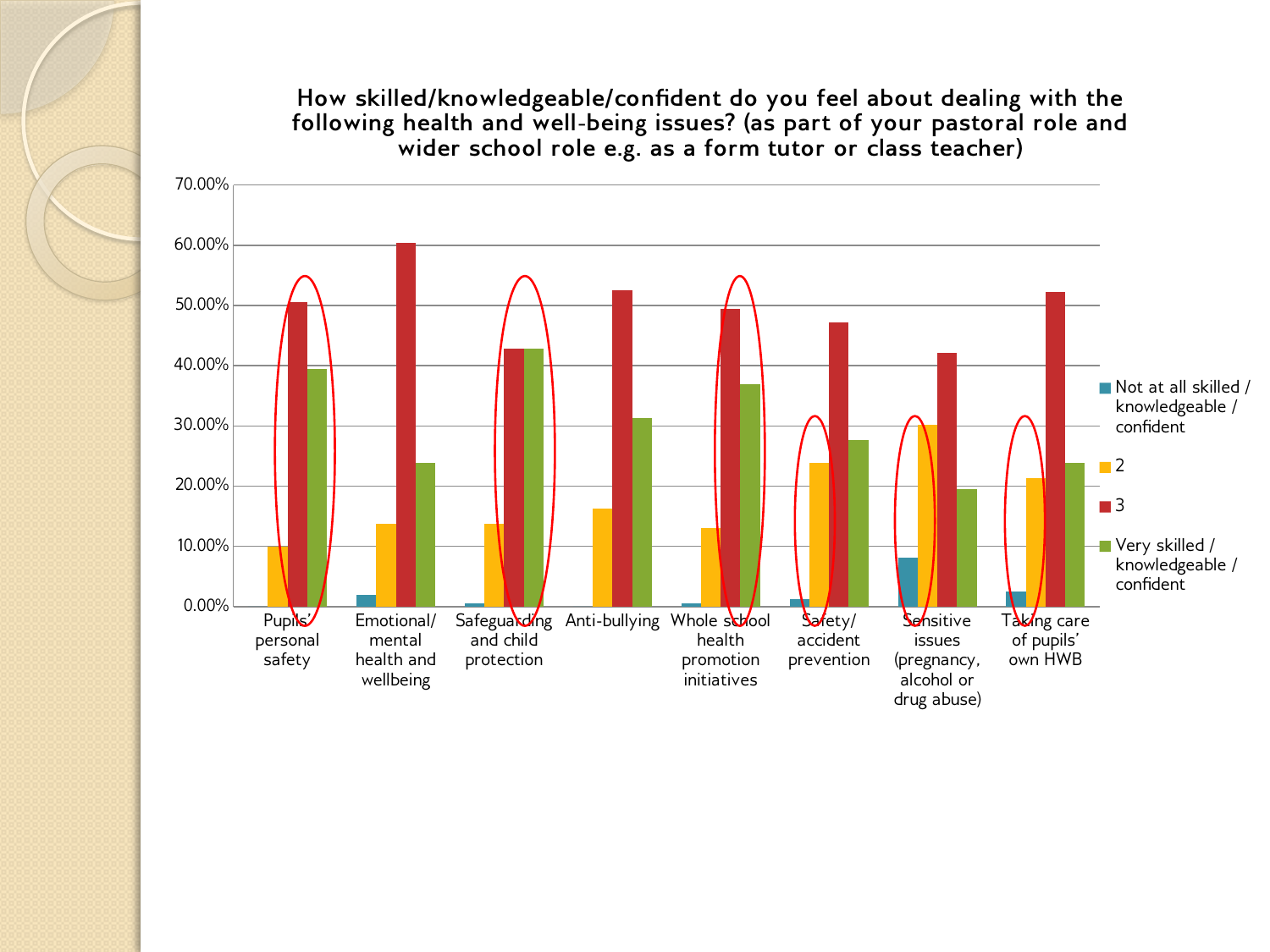

### Chart: How skilled/knowledgeable/confident do you feel about dealing with the following health and well-being issues? (as part of your pastoral role and wider school role e.g. as a form tutor or class teacher)

| Category | Not at all skilled / knowledgeable / confident | 2 | 3 | Very skilled / knowledgeable / confident |
|---|---|---|---|---|
| Pupils’ personal safety | 0.0 | 0.1 | 0.506 | 0.394 |
| Emotional/mental health and wellbeing | 0.019 | 0.138 | 0.604 | 0.239 |
| Safeguarding and child protection | 0.006 | 0.138 | 0.428 | 0.428 |
| Anti-bullying | 0.0 | 0.163 | 0.525 | 0.313 |
| Whole school health promotion initiatives | 0.006 | 0.131 | 0.494 | 0.369 |
| Safety/accident prevention | 0.013 | 0.239 | 0.472 | 0.277 |
| Sensitive issues (pregnancy, alcohol or drug abuse) | 0.082 | 0.302 | 0.421 | 0.195 |
| Taking care of pupils’ own HWB | 0.025 | 0.214 | 0.522 | 0.239 |